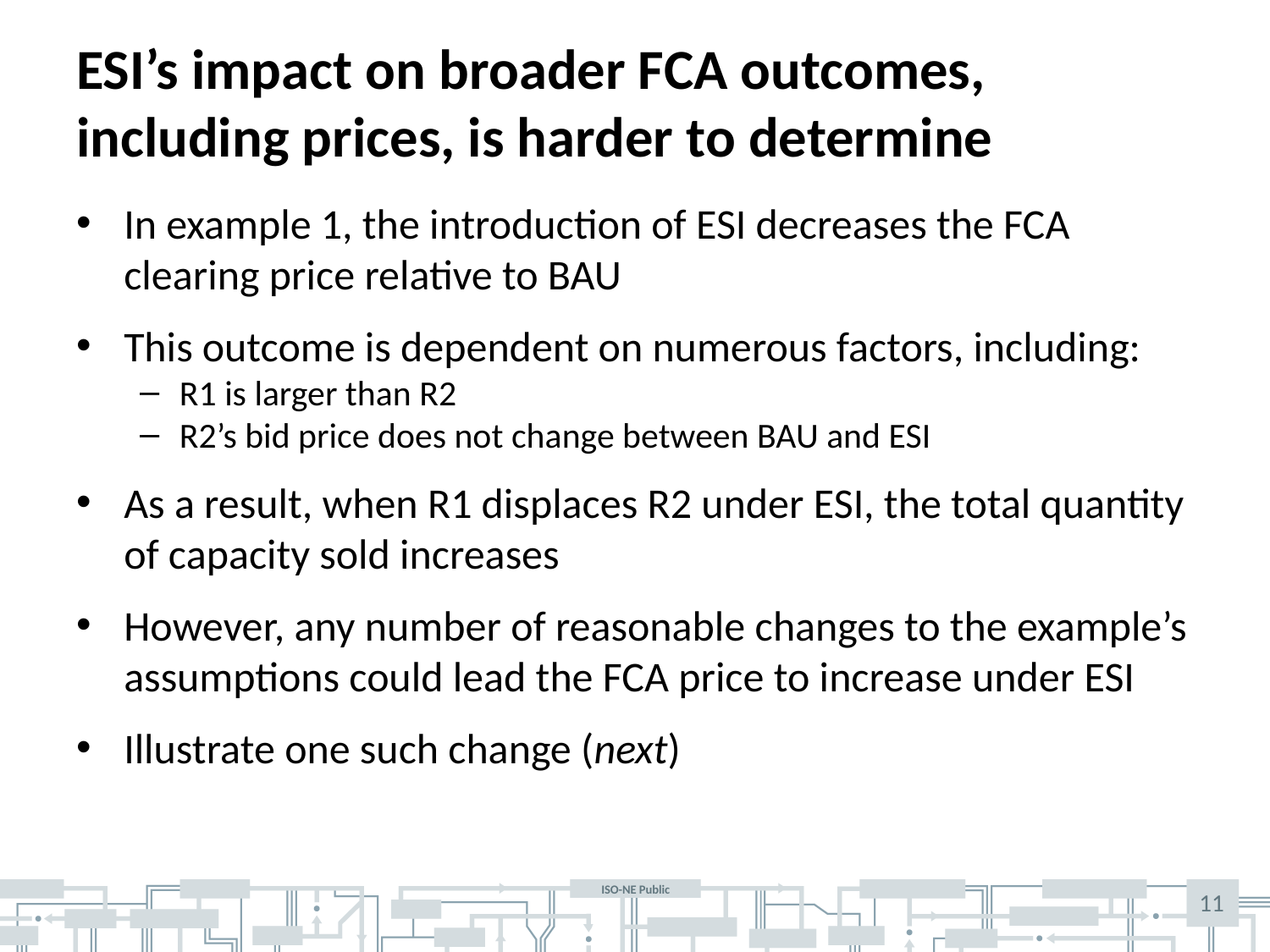

# ESI’s impact on broader FCA outcomes, including prices, is harder to determine
In example 1, the introduction of ESI decreases the FCA clearing price relative to BAU
This outcome is dependent on numerous factors, including:
R1 is larger than R2
R2’s bid price does not change between BAU and ESI
As a result, when R1 displaces R2 under ESI, the total quantity of capacity sold increases
However, any number of reasonable changes to the example’s assumptions could lead the FCA price to increase under ESI
Illustrate one such change (next)

11